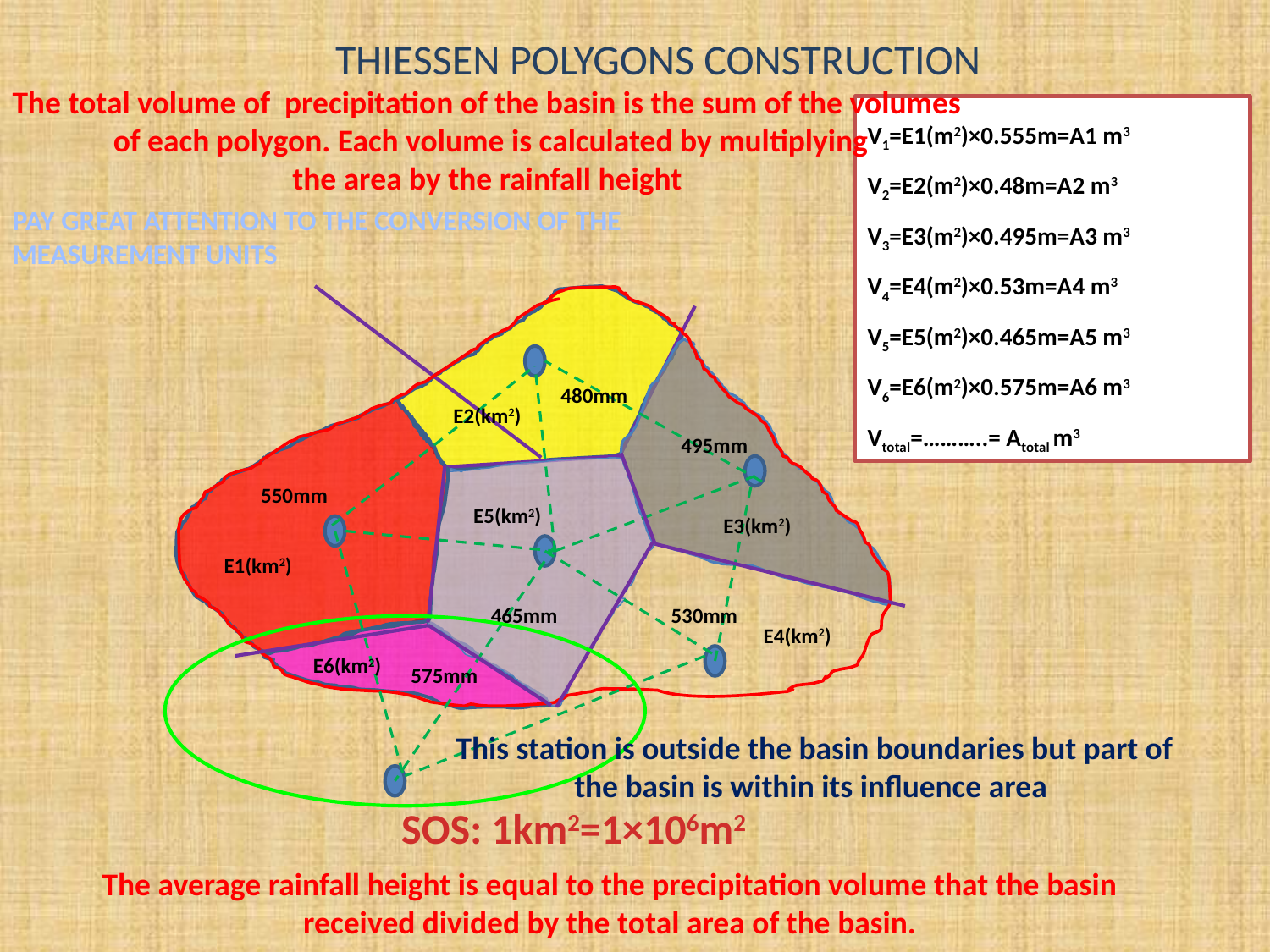

THIESSEN POLYGONS CONSTRUCTION
The total volume of  precipitation of the basin is the sum of the volumes
 of each polygon. Each volume is calculated by multiplying
 the area by the rainfall height
V1=E1(m2)×0.555m=A1 m3
V2=E2(m2)×0.48m=A2 m3
V3=E3(m2)×0.495m=A3 m3
V4=E4(m2)×0.53m=A4 m3
V5=E5(m2)×0.465m=A5 m3
V6=E6(m2)×0.575m=A6 m3
Vtotal=………..= Atotal m3
PAY GREAT ATTENTION TO THE CONVERSION OF THE MEASUREMENT UNITS

480mm
E2(km2)

495mm

550mm
E5(km2)
E3(km2)

E1(km2)
465mm
530mm

E4(km2)

E6(km2)

575mm
This station is outside the basin boundaries but part of the basin is within its influence area

SOS: 1km2=1×106m2
The average rainfall height is equal to the precipitation volume that the basin received divided by the total area of the basin.